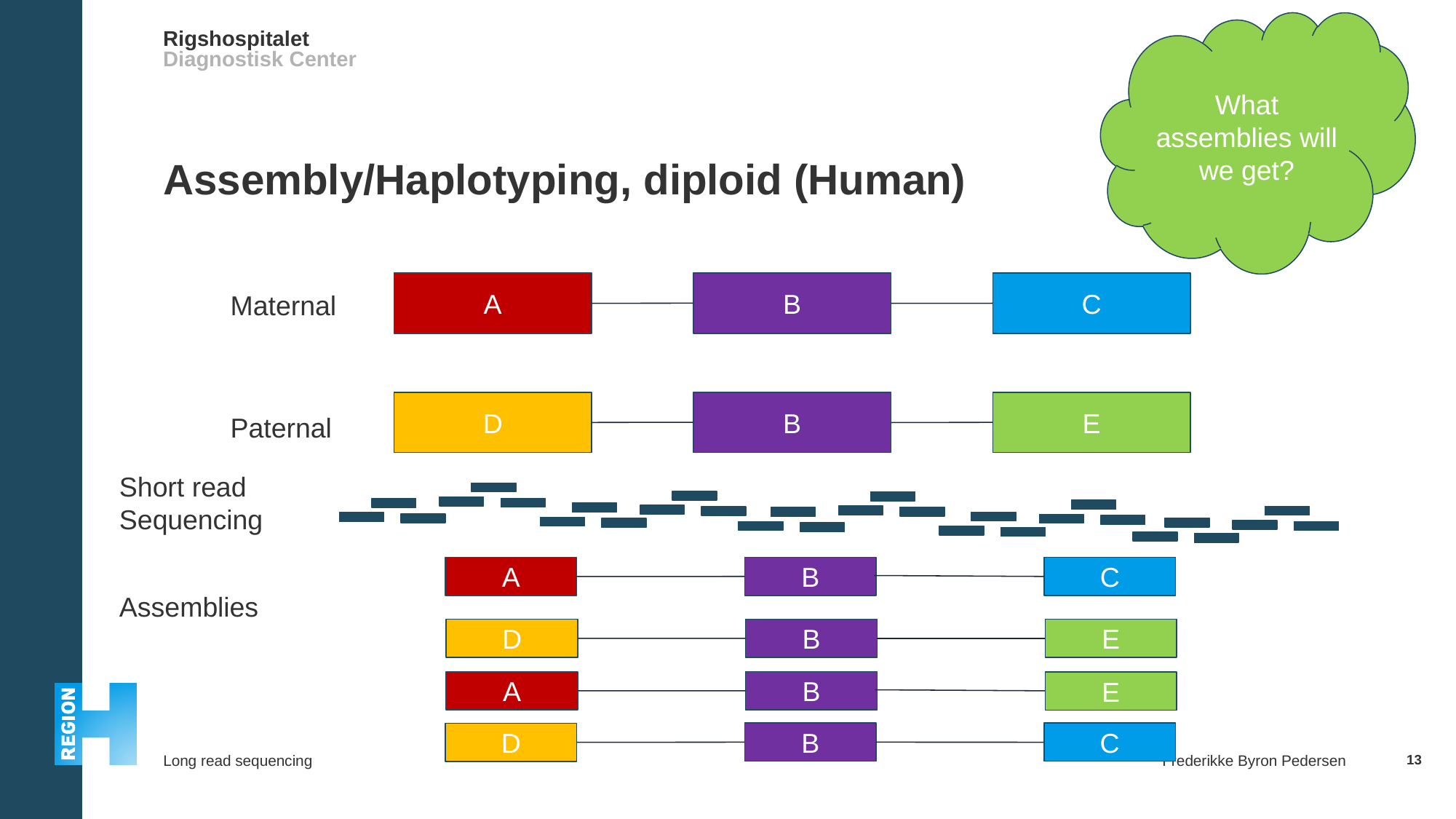

What assemblies will we get?
# Assembly/Haplotyping, diploid (Human)
B
C
A
Maternal
B
E
D
Paternal
Short read Sequencing

B
C
A
Assemblies
B
E
D
B
A
E
C
B
D
13